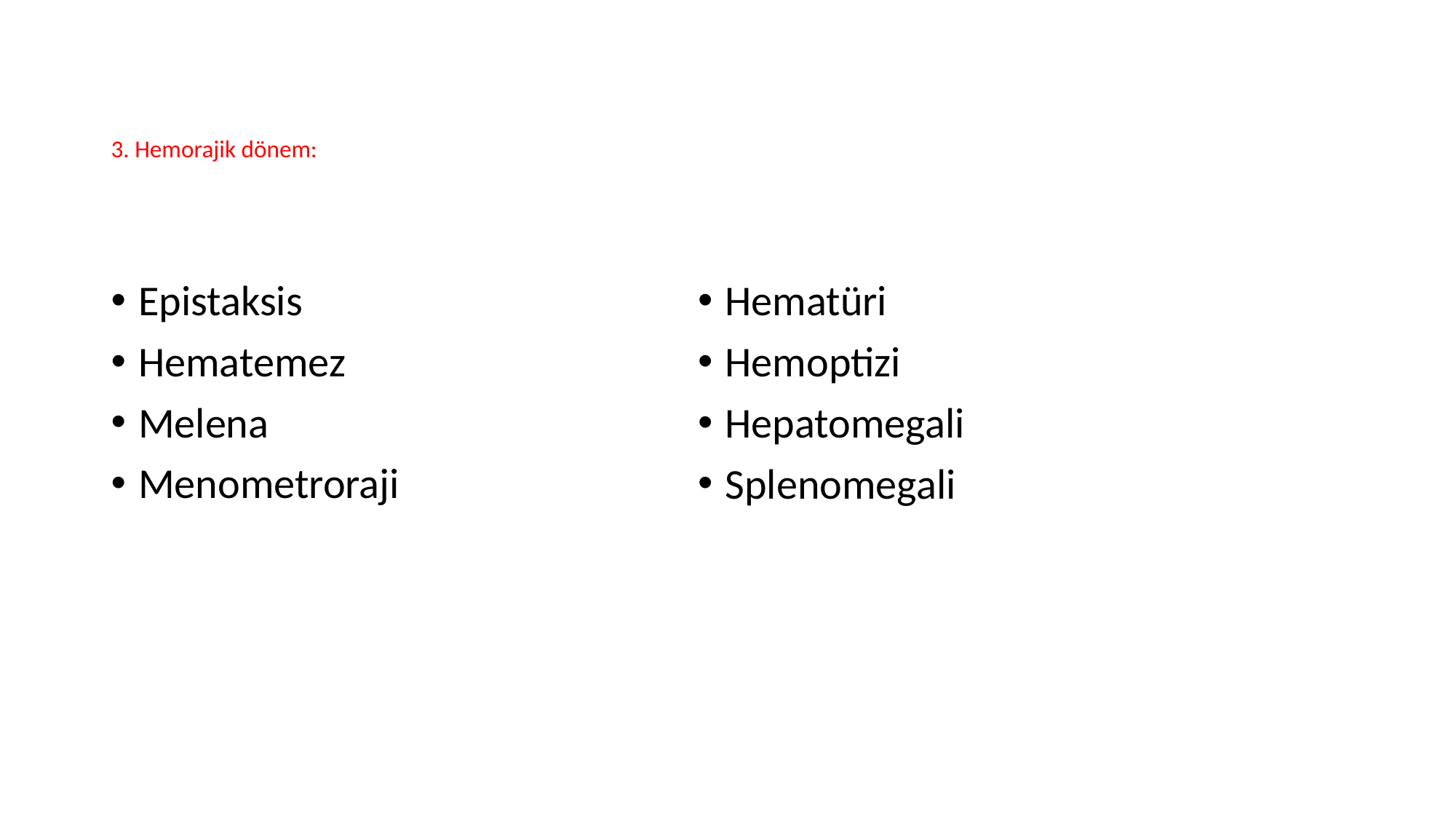

# 3. Hemorajik dönem:
Epistaksis
Hematemez
Melena
Menometroraji
Hematüri
Hemoptizi
Hepatomegali
Splenomegali